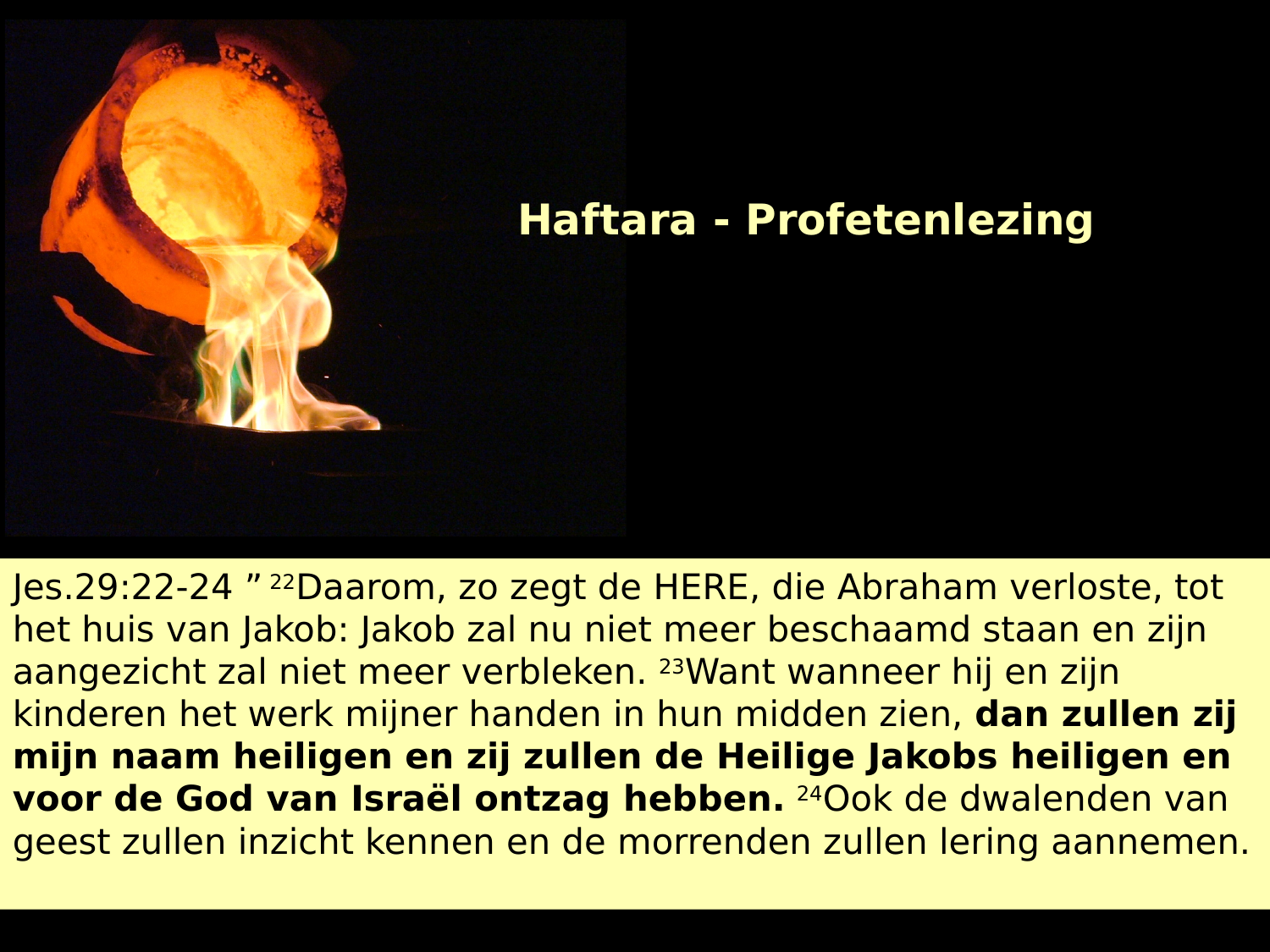

Haftara - Profetenlezing
Jes.29:22-24 ” 22Daarom, zo zegt de Here, die ​Abraham​ verloste, tot het ​huis​ van ​Jakob: ​Jakob​ zal nu niet meer beschaamd staan en zijn aangezicht zal niet meer verbleken. 23Want wanneer hij en zijn ​kinderen​ het werk mijner handen in hun midden zien, dan zullen zij mijn naam ​heiligen​ en zij zullen de ​Heilige​ ​Jakobs​ ​heiligen​ en voor de God van Israël ​ontzag​ hebben. 24Ook de dwalenden van geest zullen inzicht kennen en de morrenden zullen lering aannemen.